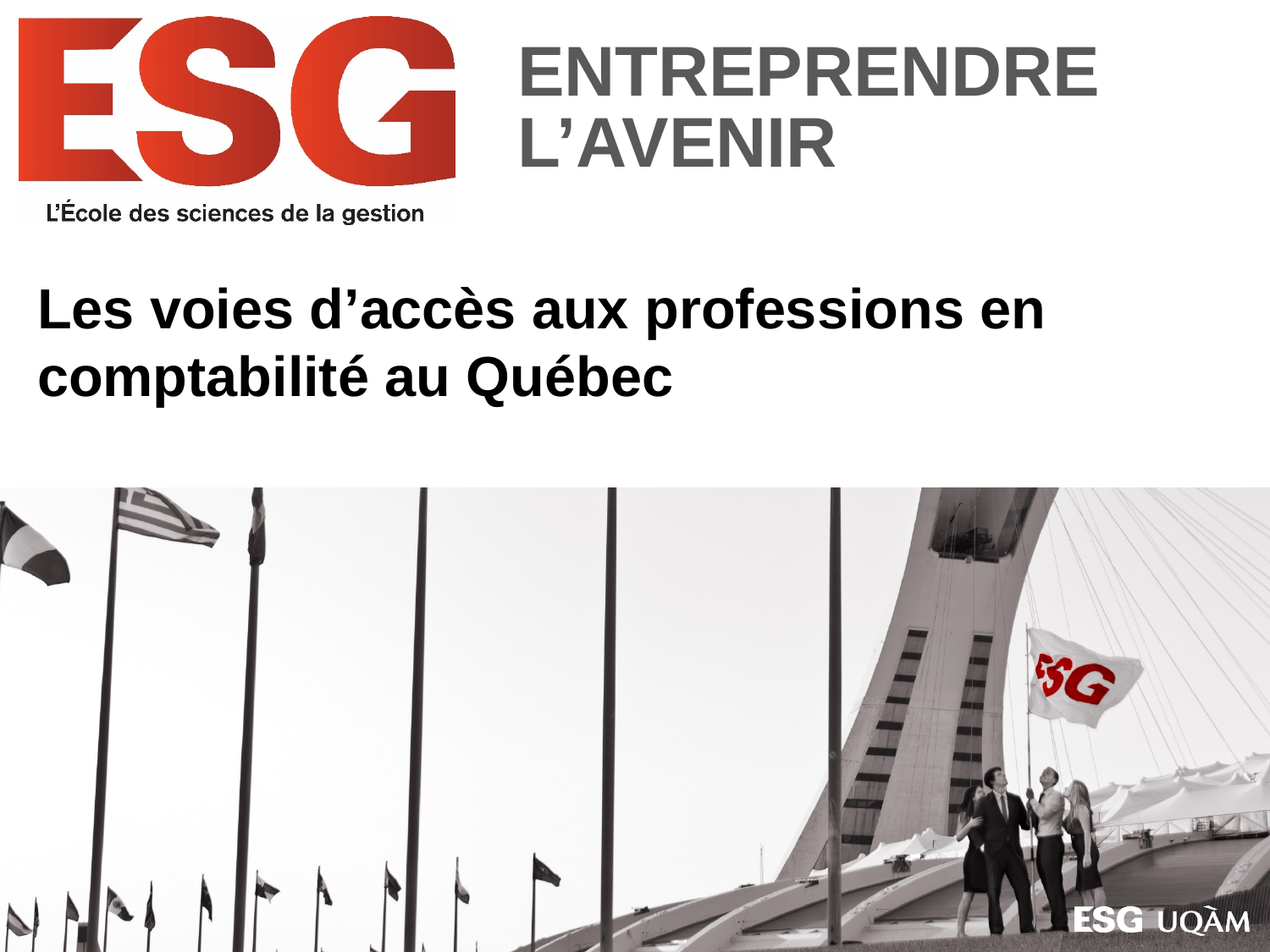

# Les voies d’accès aux professions en comptabilité au Québec